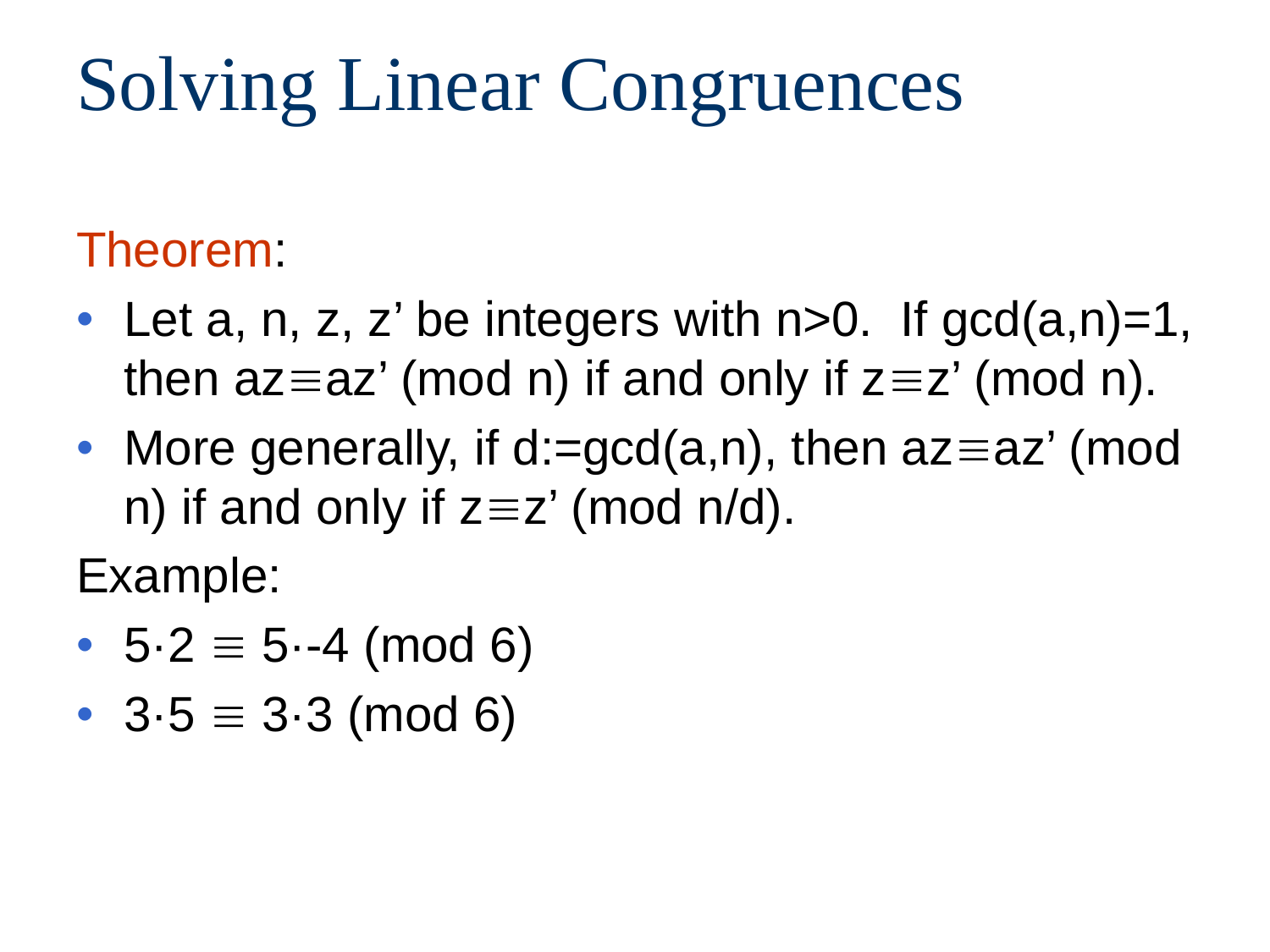

# Solving Linear Congruences
Theorem:
Let a, n, z, z’ be integers with n>0.  If gcd(a,n)=1, then az≡az’ (mod n) if and only if z≡z’ (mod n).
More generally, if d:=gcd(a,n), then az≡az’ (mod n) if and only if z≡z’ (mod n/d).
Example:
5·2 ≡ 5·-4 (mod 6)
3·5 ≡ 3·3 (mod 6)